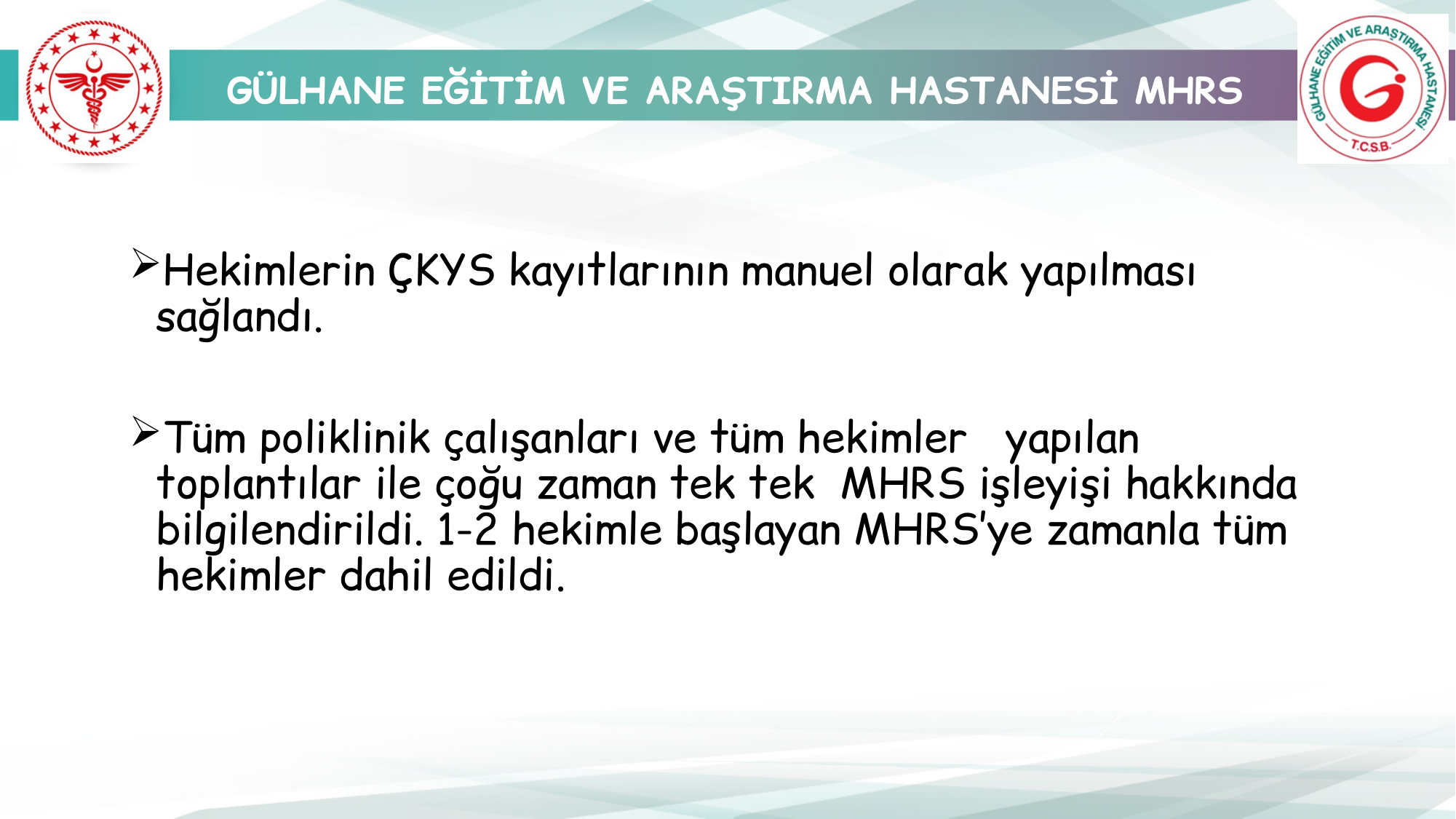

GÜLHANE EĞİTİM VE ARAŞTIRMA HASTANESİ MHRS

Hekimlerin ÇKYS kayıtlarının manuel olarak yapılması sağlandı.

Tüm poliklinik çalışanları ve tüm hekimler   yapılan toplantılar ile çoğu zaman tek tek  MHRS işleyişi hakkında bilgilendirildi. 1-2 hekimle başlayan MHRS’ye zamanla tüm hekimler dahil edildi.